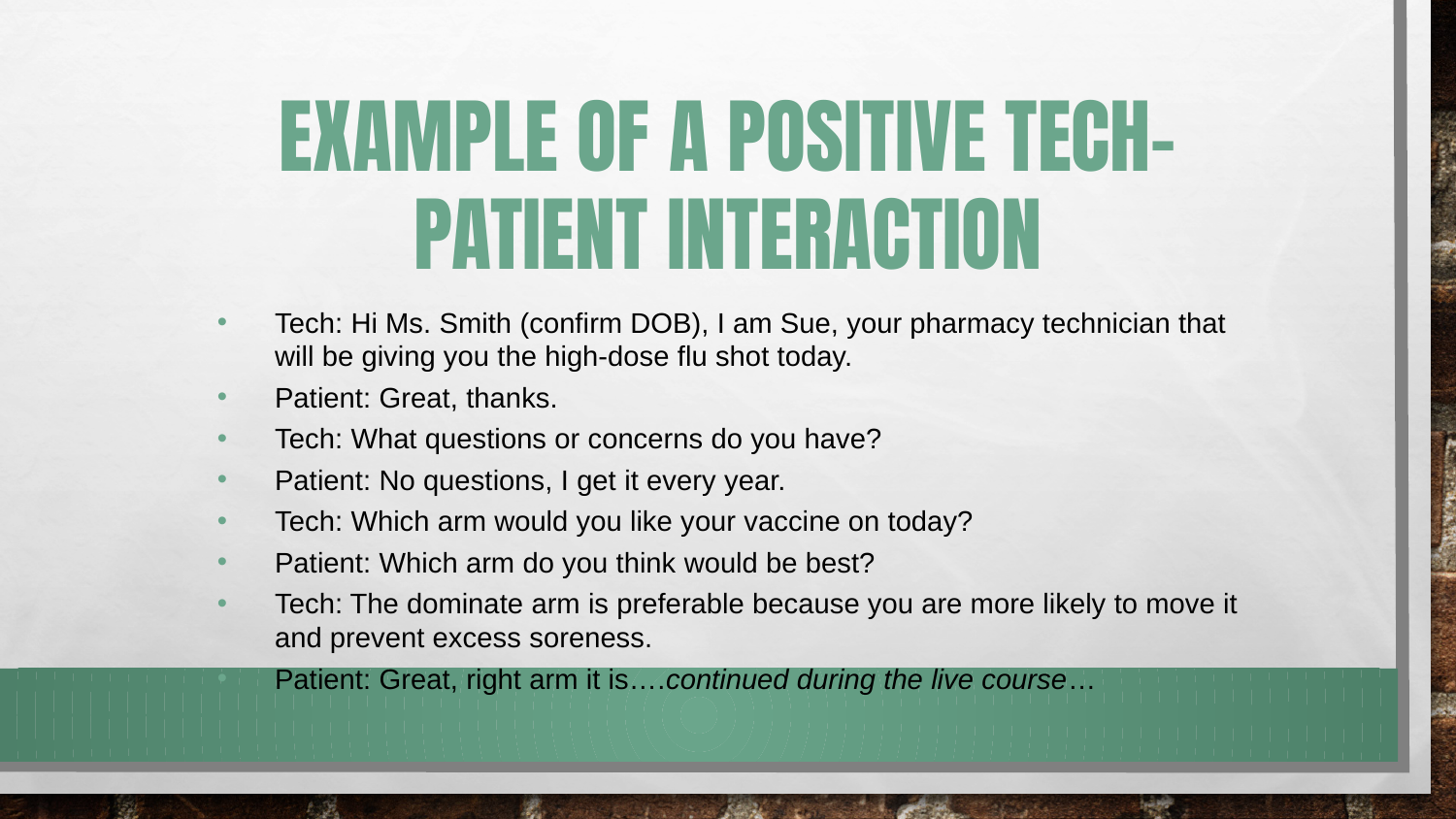

# Example of a positive tech-patient interaction
Tech: Hi Ms. Smith (confirm DOB), I am Sue, your pharmacy technician that will be giving you the high-dose flu shot today.
Patient: Great, thanks.
Tech: What questions or concerns do you have?
Patient: No questions, I get it every year.
Tech: Which arm would you like your vaccine on today?
Patient: Which arm do you think would be best?
Tech: The dominate arm is preferable because you are more likely to move it and prevent excess soreness.
Patient: Great, right arm it is….continued during the live course…